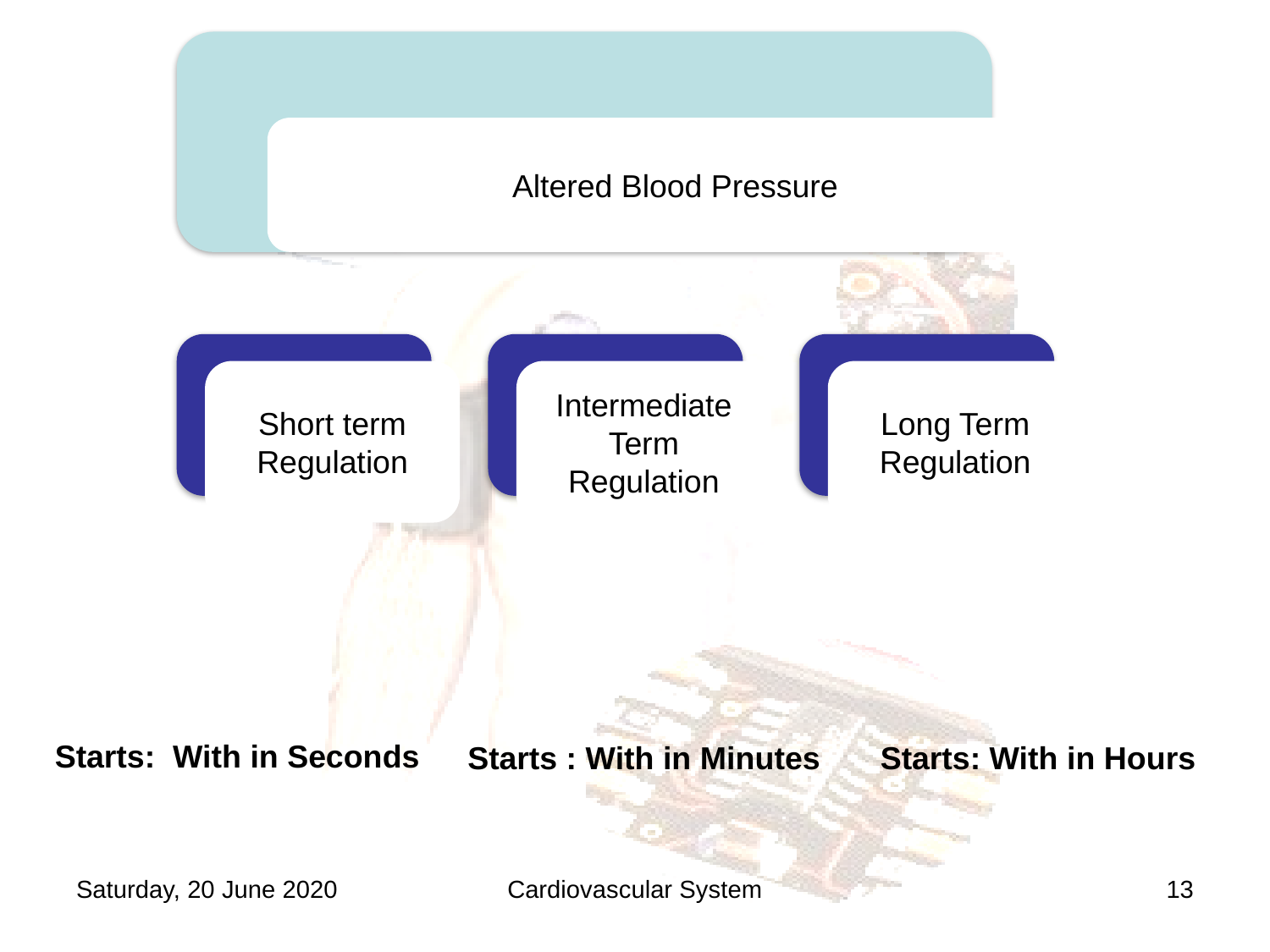

Altered Blood Pressure
Short term Regulation
Intermediate Term Regulation
Long Term Regulation
Starts:  With in Seconds
Starts : With in Minutes
Starts: With in Hours
Saturday, 20 June 2020
Cardiovascular System
13